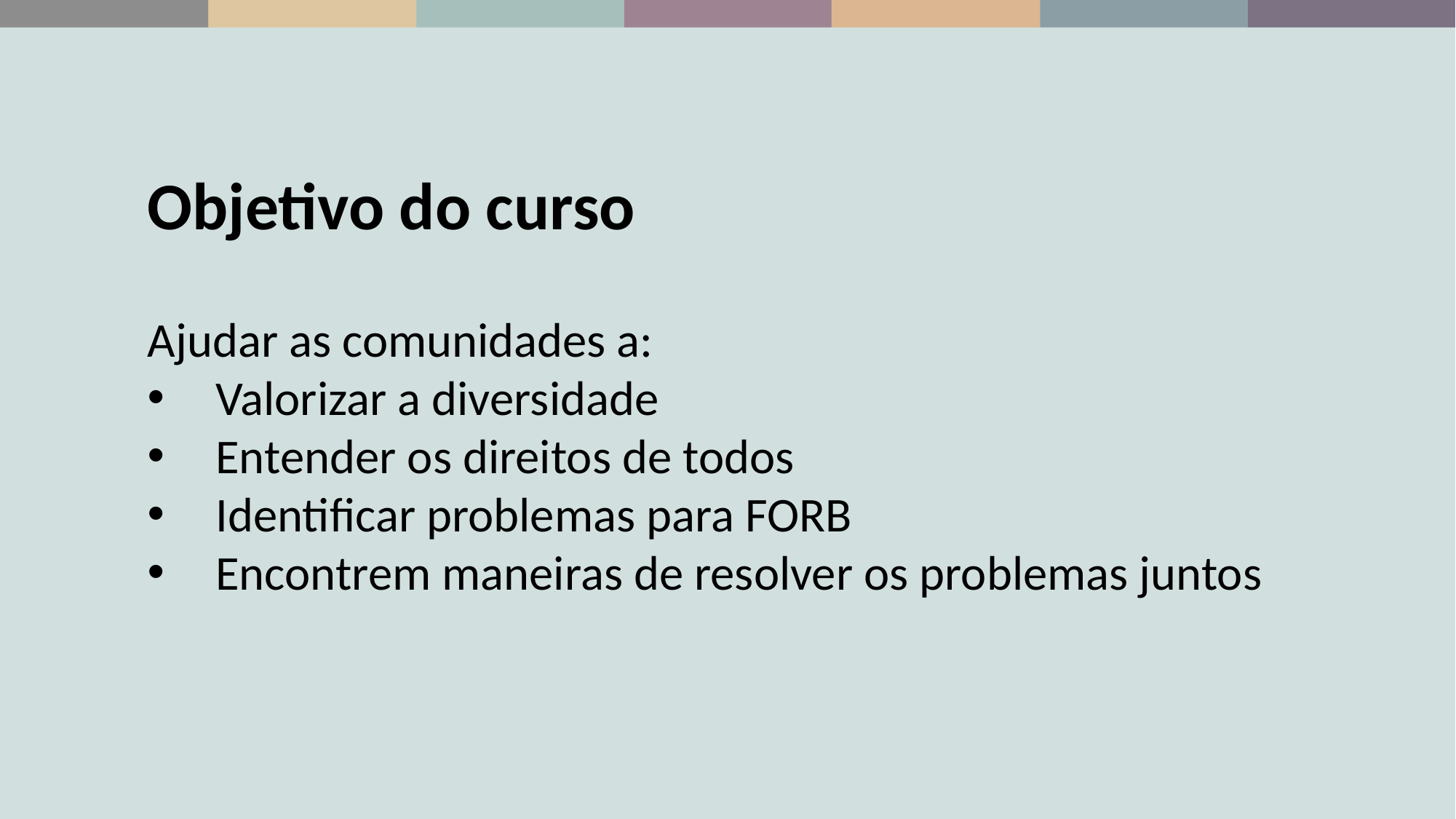

Objetivo do curso
Ajudar as comunidades a:
Valorizar a diversidade
Entender os direitos de todos
Identificar problemas para FORB
Encontrem maneiras de resolver os problemas juntos